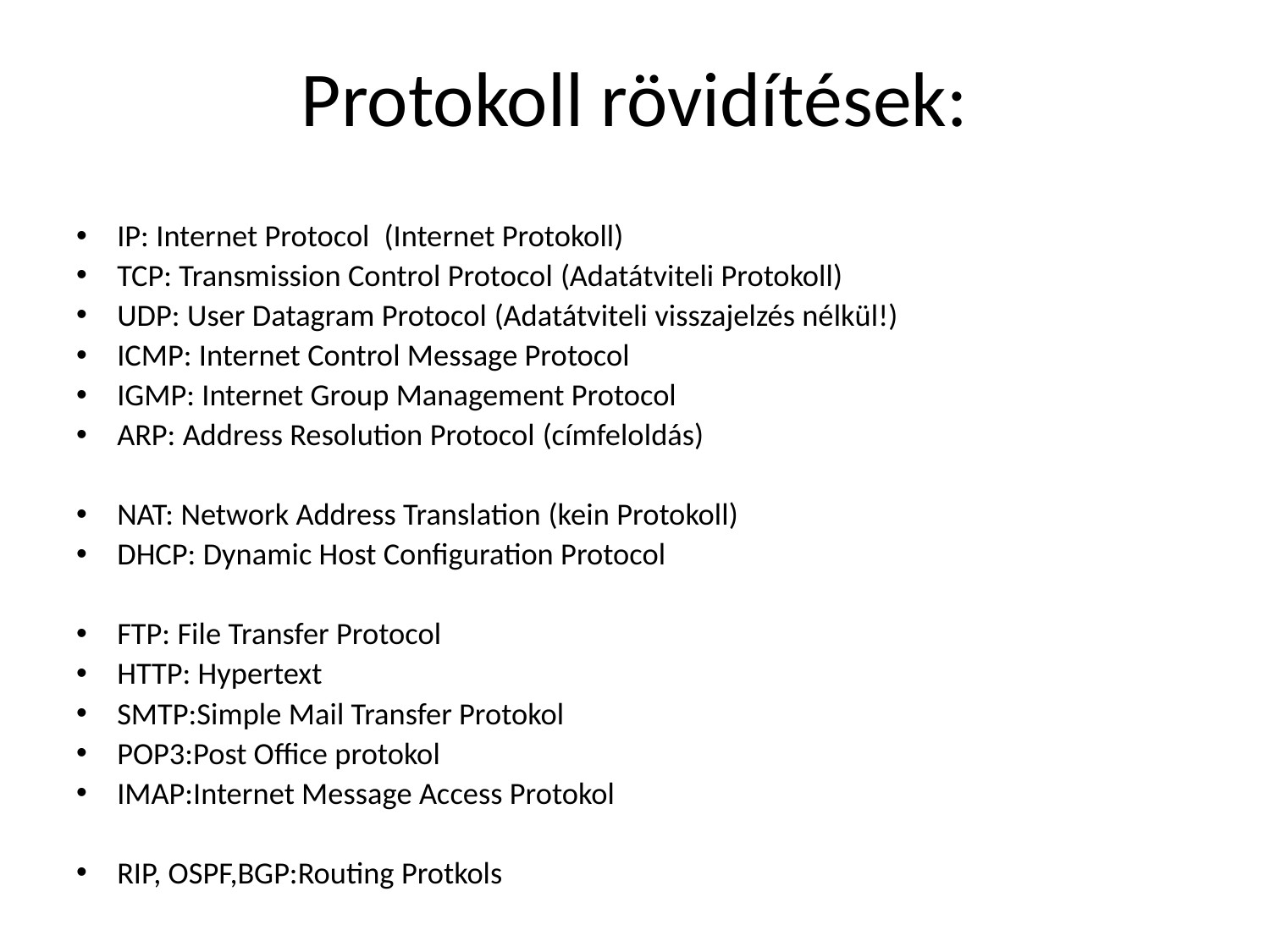

# Protokoll rövidítések:

IP: Internet Protocol  (Internet Protokoll)
TCP: Transmission Control Protocol (Adatátviteli Protokoll)
UDP: User Datagram Protocol (Adatátviteli visszajelzés nélkül!)
ICMP: Internet Control Message Protocol
IGMP: Internet Group Management Protocol
ARP: Address Resolution Protocol (címfeloldás)

NAT: Network Address Translation (kein Protokoll)
DHCP: Dynamic Host Configuration Protocol

FTP: File Transfer Protocol
HTTP: Hypertext
SMTP:Simple Mail Transfer Protokol
POP3:Post Office protokol
IMAP:Internet Message Access Protokol

RIP, OSPF,BGP:Routing Protkols